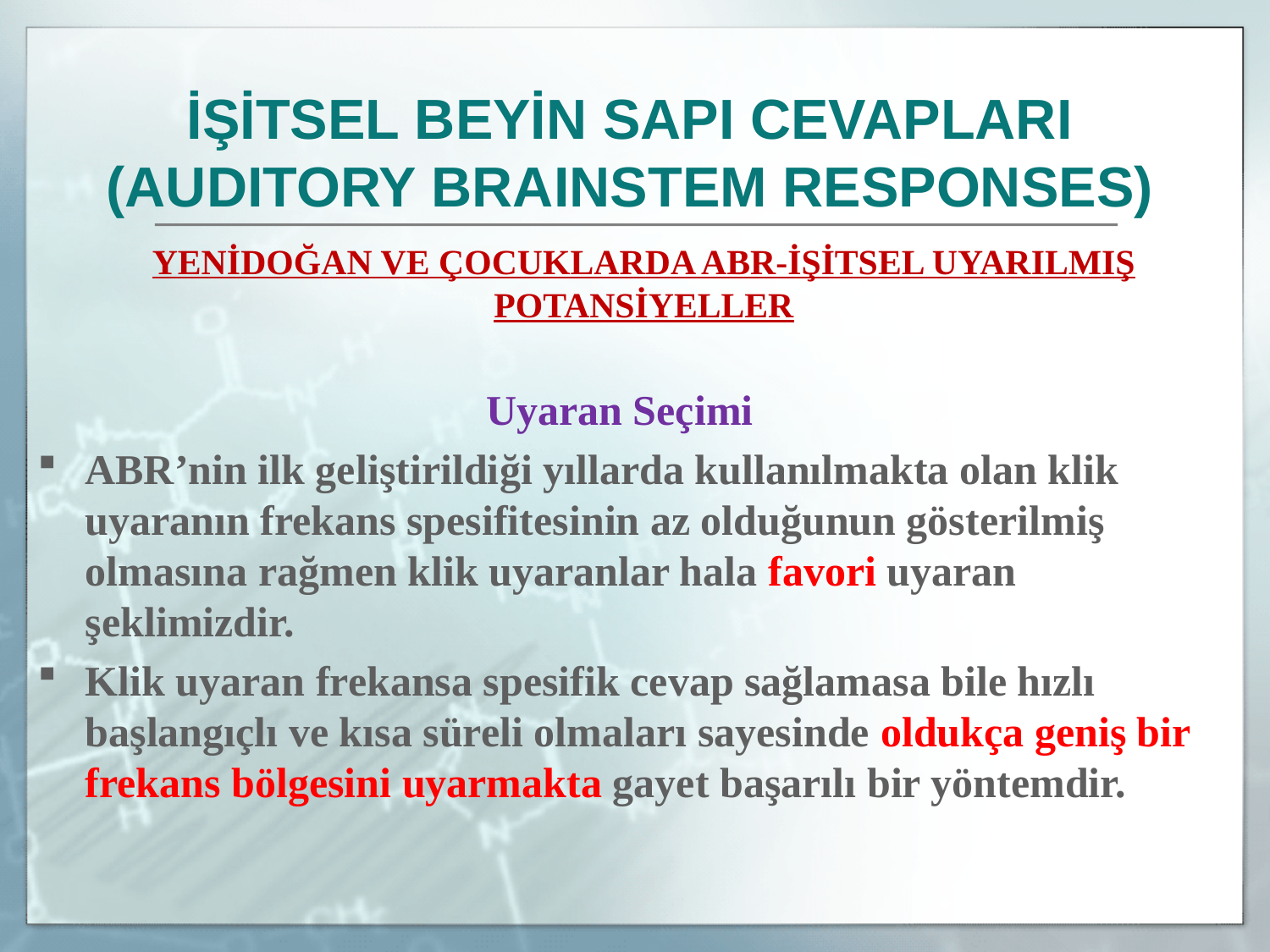

İŞİTSEL BEYİN SAPI CEVAPLARI
(AUDITORY BRAINSTEM RESPONSES)
	YENİDOĞAN VE ÇOCUKLARDA ABR-İŞİTSEL UYARILMIŞ POTANSİYELLER

Uyaran Seçimi
ABR’nin ilk geliştirildiği yıllarda kullanılmakta olan klik uyaranın frekans spesifitesinin az olduğunun gösterilmiş olmasına rağmen klik uyaranlar hala favori uyaran şeklimizdir.
Klik uyaran frekansa spesifik cevap sağlamasa bile hızlı başlangıçlı ve kısa süreli olmaları sayesinde oldukça geniş bir frekans bölgesini uyarmakta gayet başarılı bir yöntemdir.